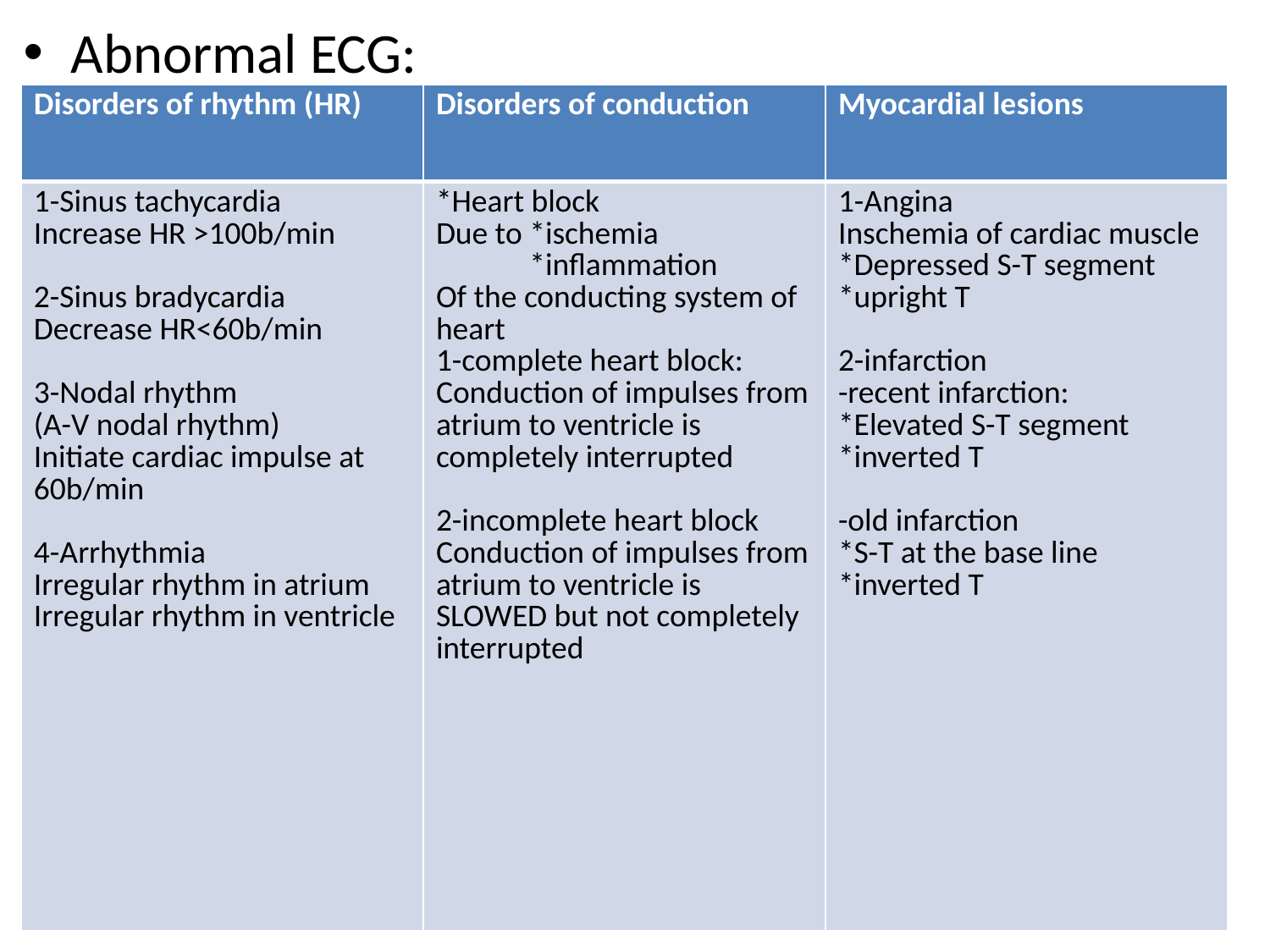

Abnormal ECG:

#
| Disorders of rhythm (HR) | Disorders of conduction | Myocardial lesions |
| --- | --- | --- |
| 1-Sinus tachycardia Increase HR >100b/min 2-Sinus bradycardia Decrease HR<60b/min 3-Nodal rhythm (A-V nodal rhythm) Initiate cardiac impulse at 60b/min 4-Arrhythmia Irregular rhythm in atrium Irregular rhythm in ventricle | \*Heart block Due to \*ischemia \*inflammation Of the conducting system of heart 1-complete heart block: Conduction of impulses from atrium to ventricle is completely interrupted 2-incomplete heart block Conduction of impulses from atrium to ventricle is SLOWED but not completely interrupted | 1-Angina Inschemia of cardiac muscle \*Depressed S-T segment \*upright T 2-infarction -recent infarction: \*Elevated S-T segment \*inverted T -old infarction \*S-T at the base line \*inverted T |